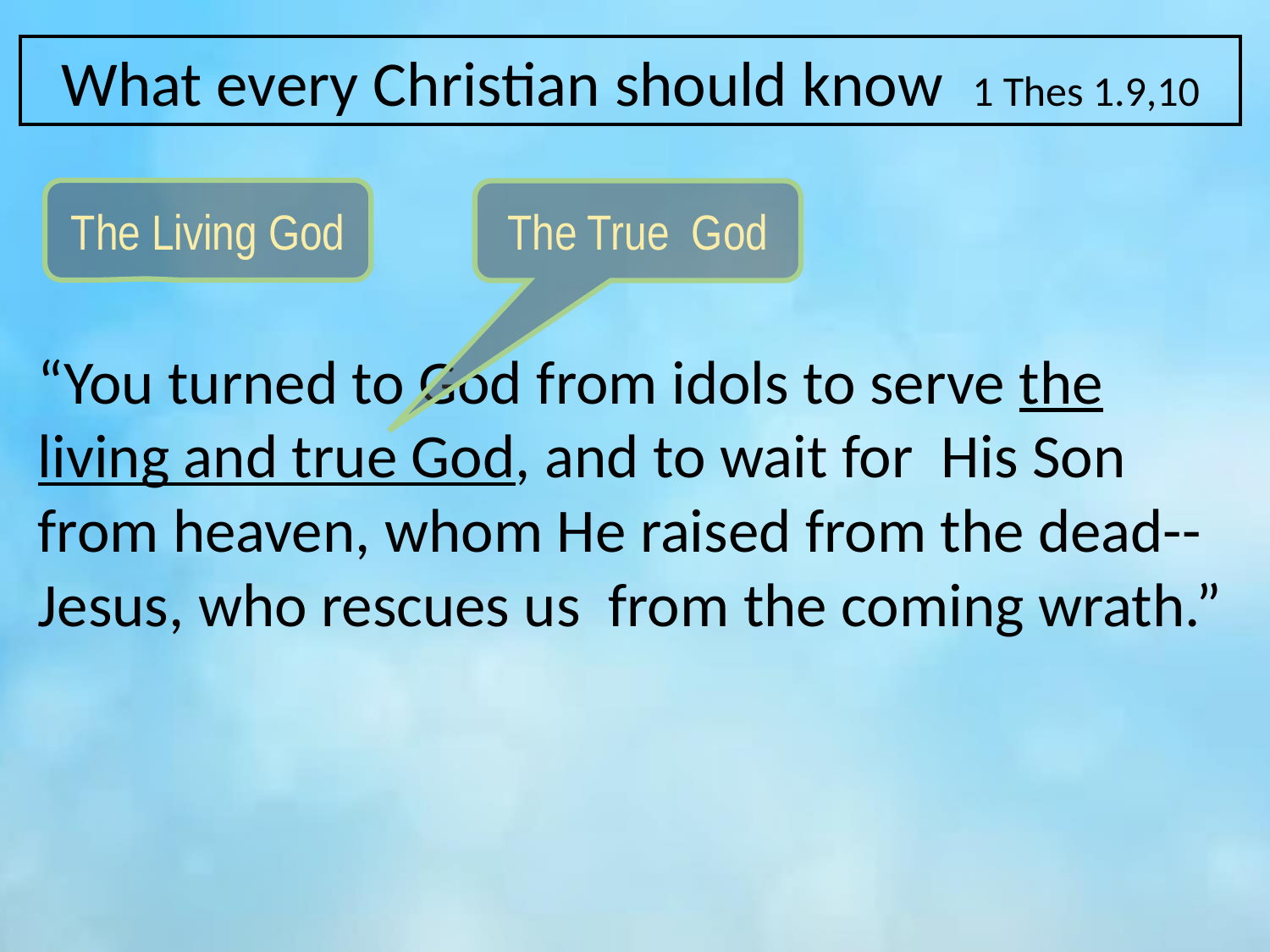

What every Christian should know  1 Thes 1.9,10
The Living God
The True  God
“You turned to God from idols to serve the living and true God, and to wait for  His Son from heaven, whom He raised from the dead--Jesus, who rescues us  from the coming wrath.”